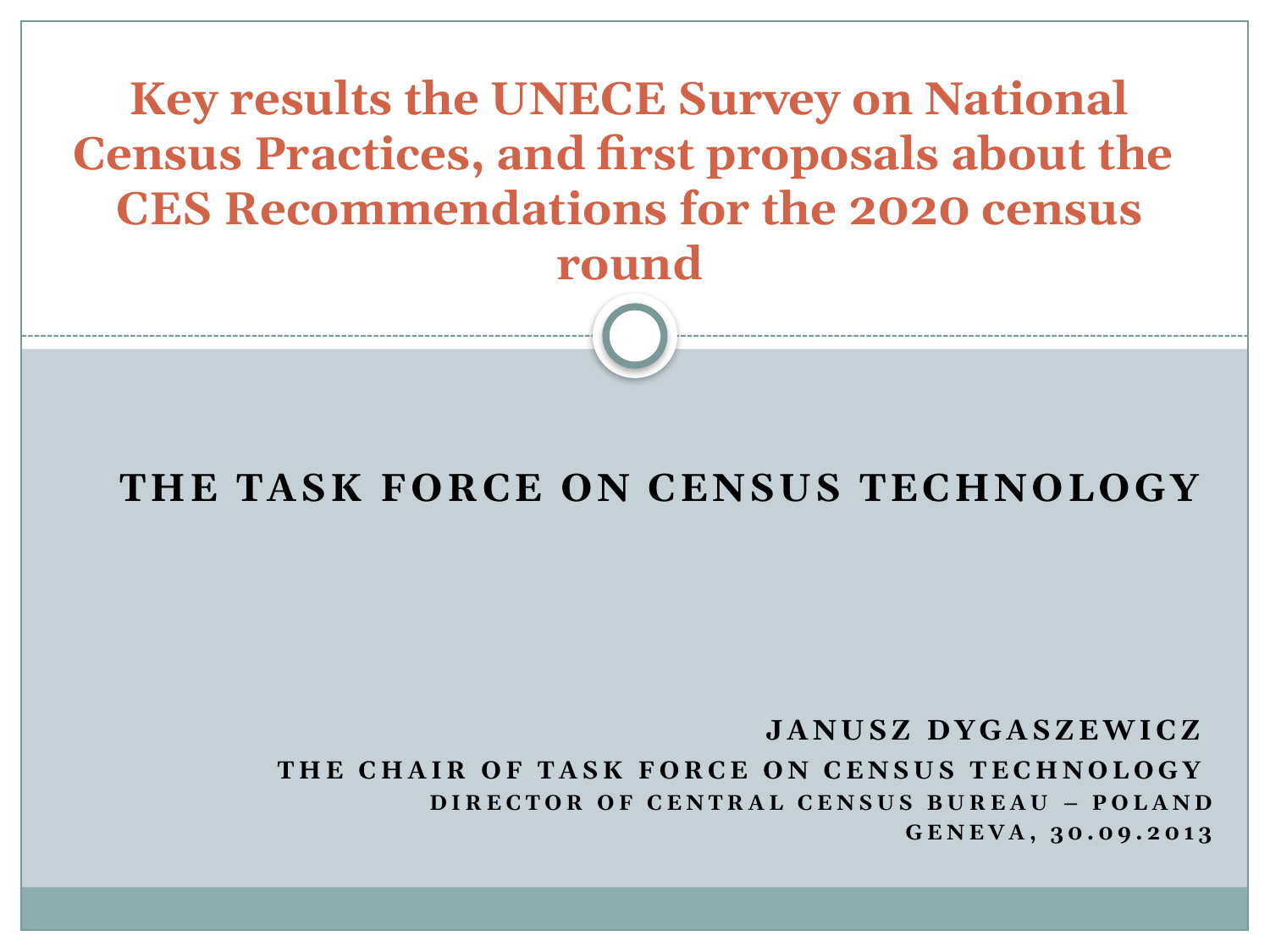

# Key results the UNECE Survey on National Census Practices, and first proposals about the CES Recommendations for the 2020 census round
the Task Force on Census Technology

				Janusz dygaszewicz
	The chair of task force on census technology
Director of Central Census Bureau – Poland
Geneva, 30.09.2013